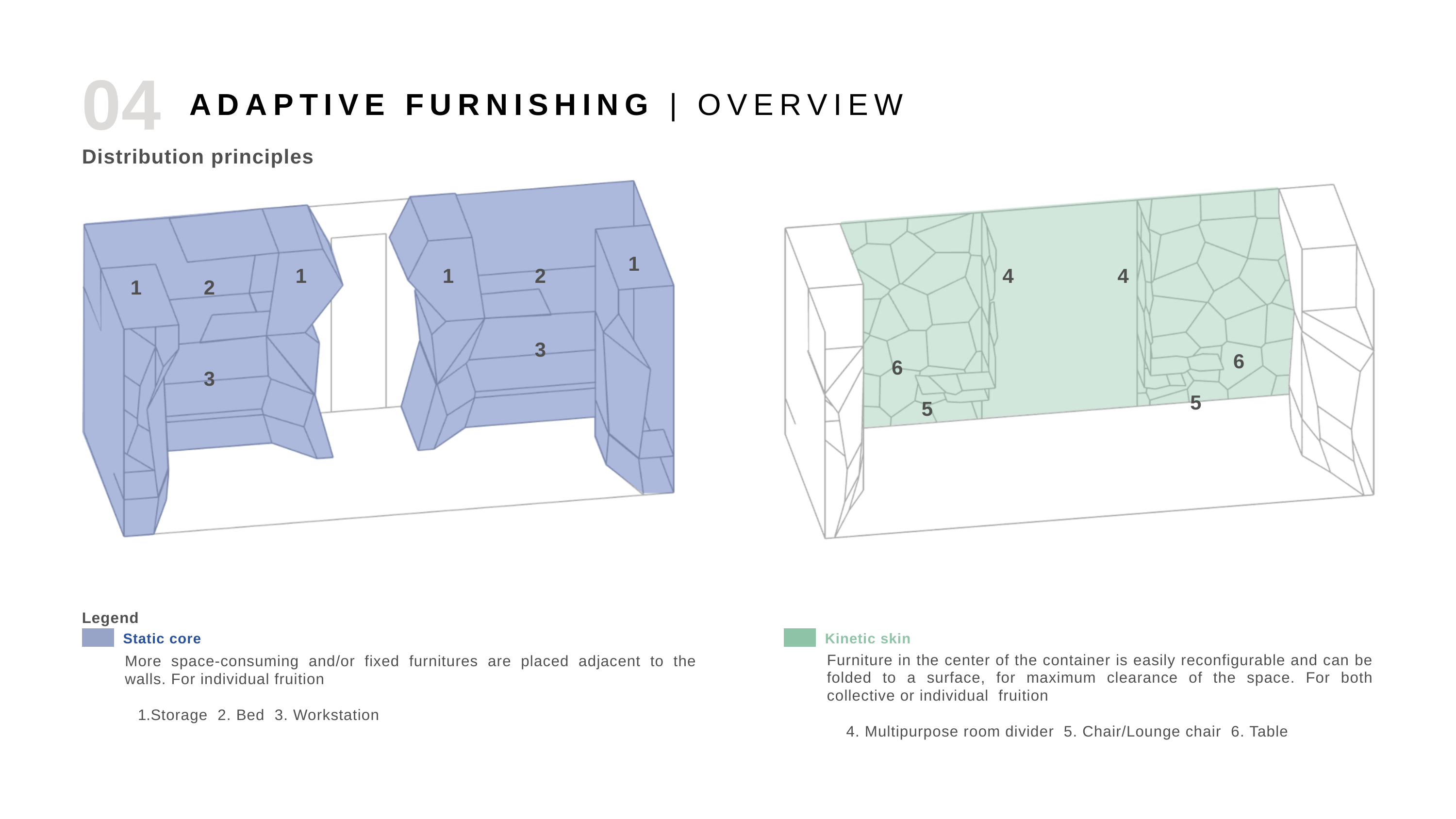

04
ADAPTIVE FURNISHING | OVERVIEW

Distribution principles

1
1
1
2
4
4
1
2
3
6
6
3
5
5
Legend

Static core

Kinetic skin
Furniture in the center of the container is easily reconfigurable and can be folded to a surface, for maximum clearance of the space. For both collective or individual  fruition

    4. Multipurpose room divider  5. Chair/Lounge chair  6. Table
More space-consuming and/or fixed furnitures are placed adjacent to the walls. For individual fruition

Storage  2. Bed  3. Workstation